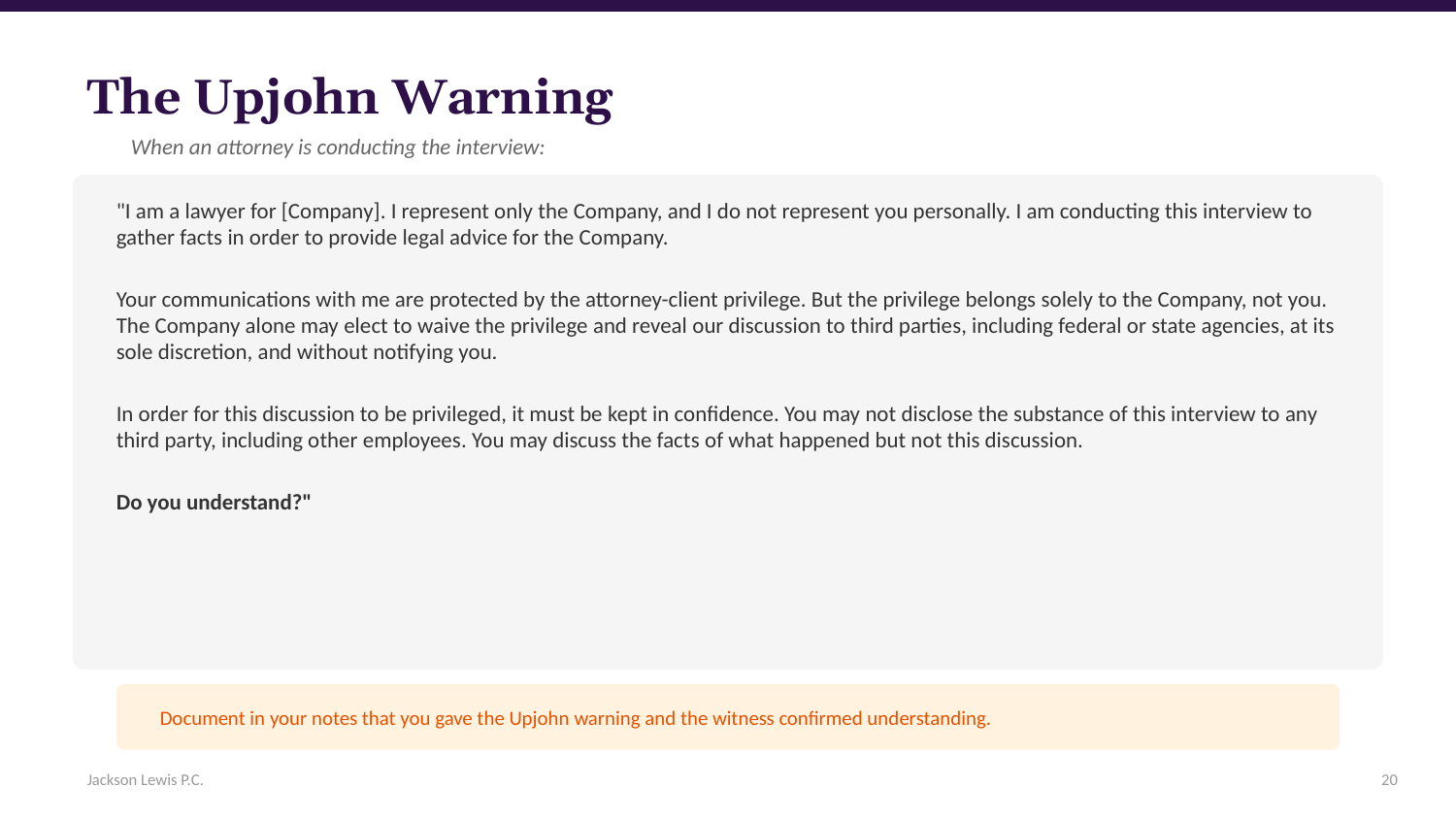

The Upjohn Warning
When an attorney is conducting the interview:

"I am a lawyer for [Company]. I represent only the Company, and I do not represent you personally. I am conducting this interview to gather facts in order to provide legal advice for the Company.

Your communications with me are protected by the attorney-client privilege. But the privilege belongs solely to the Company, not you. The Company alone may elect to waive the privilege and reveal our discussion to third parties, including federal or state agencies, at its sole discretion, and without notifying you.

In order for this discussion to be privileged, it must be kept in confidence. You may not disclose the substance of this interview to any third party, including other employees. You may discuss the facts of what happened but not this discussion.

Do you understand?"

Document in your notes that you gave the Upjohn warning and the witness confirmed understanding.
Jackson Lewis P.C.
20